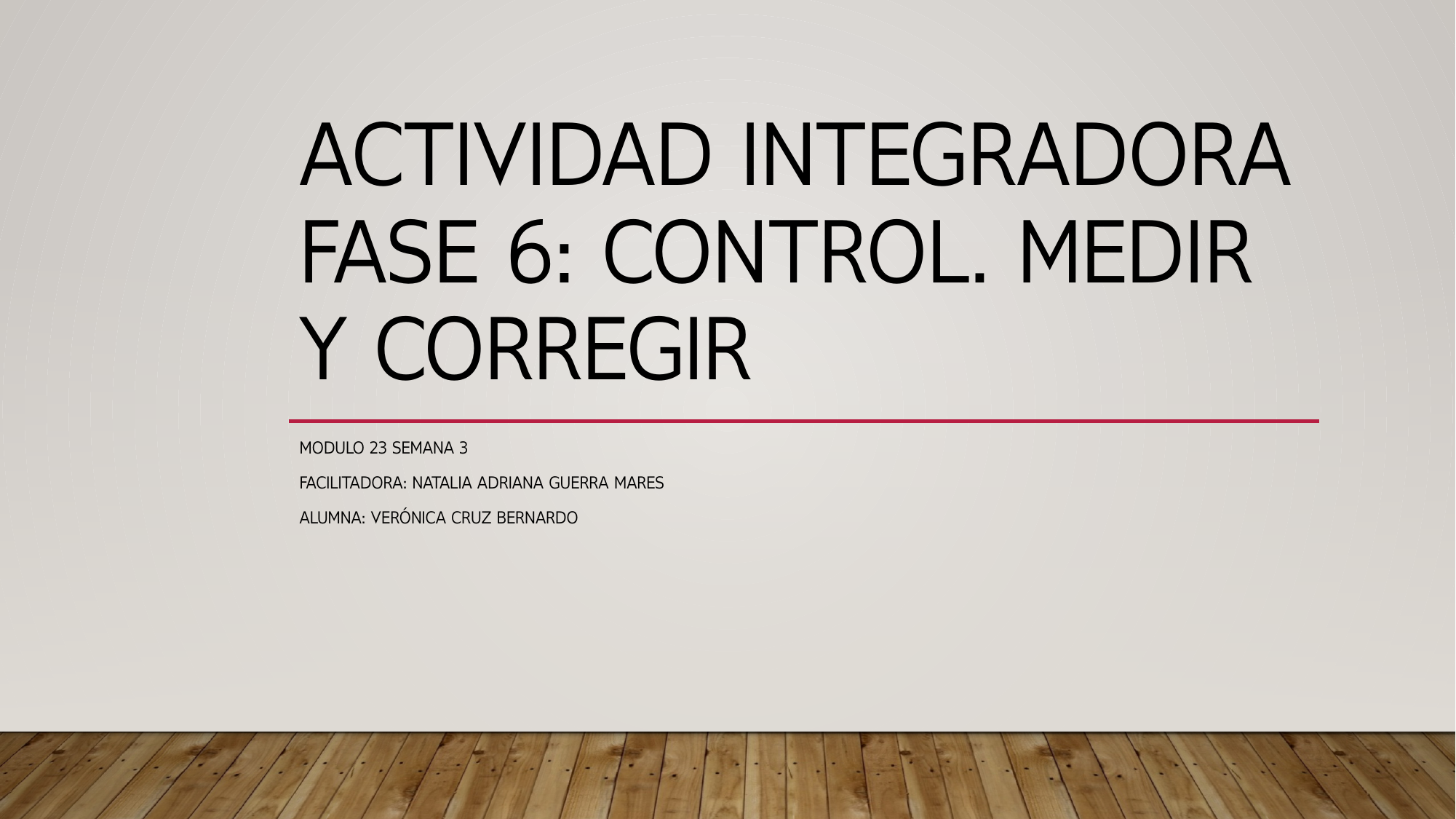

# Actividad integradora Fase 6: Control. Medir y corregir
Modulo 23 Semana 3
Facilitadora: NATALIA ADRIANA GUERRA MARES
Alumna: Verónica Cruz Bernardo